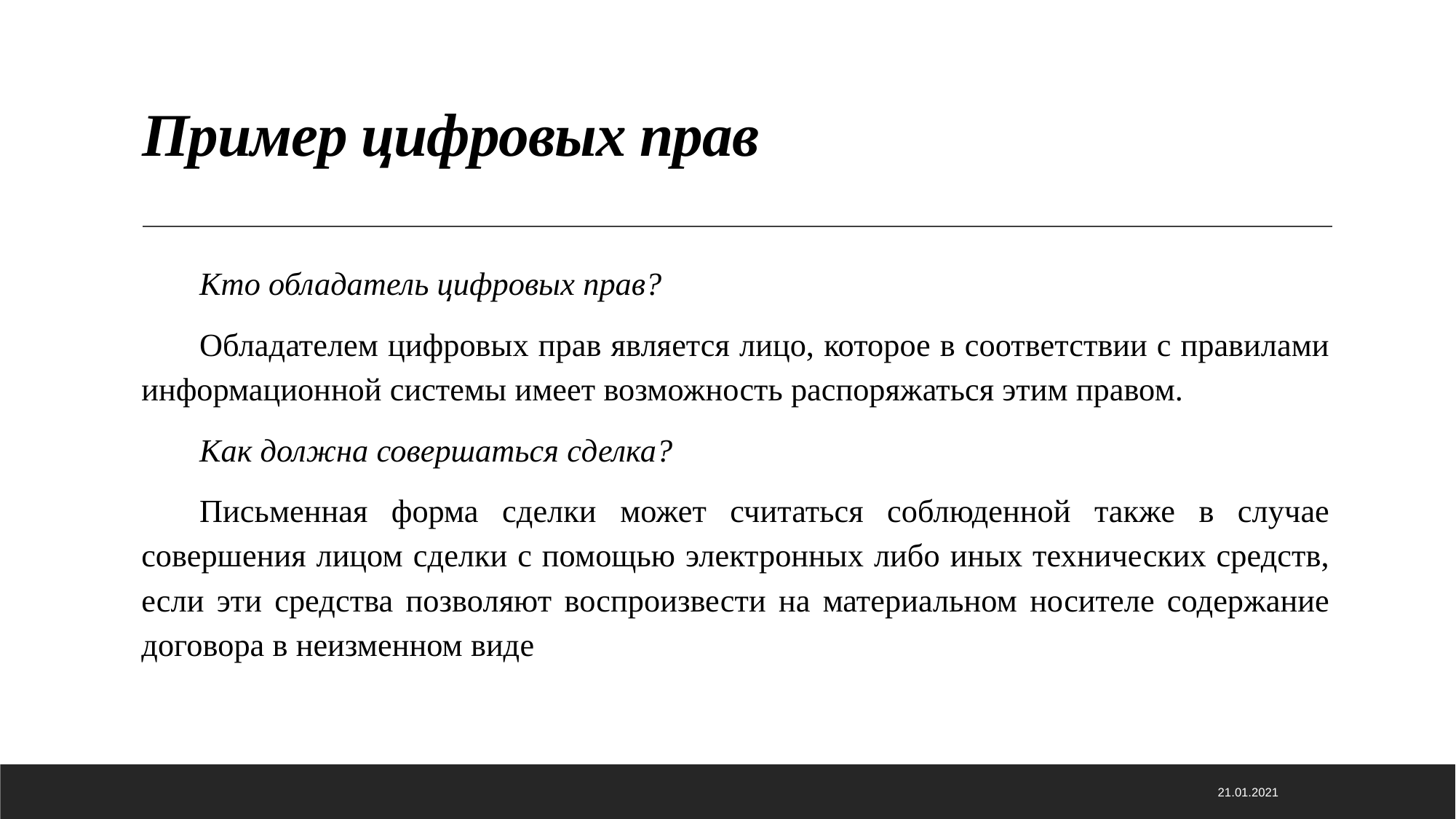

# Пример цифровых прав
Кто обладатель цифровых прав?
Обладателем цифровых прав является лицо, которое в соответствии с правилами информационной системы имеет возможность распоряжаться этим правом.
Как должна совершаться сделка?
Письменная форма сделки может считаться соблюденной также в случае совершения лицом сделки с помощью электронных либо иных технических средств, если эти средства позволяют воспроизвести на материальном носителе содержание договора в неизменном виде

21.01.2021